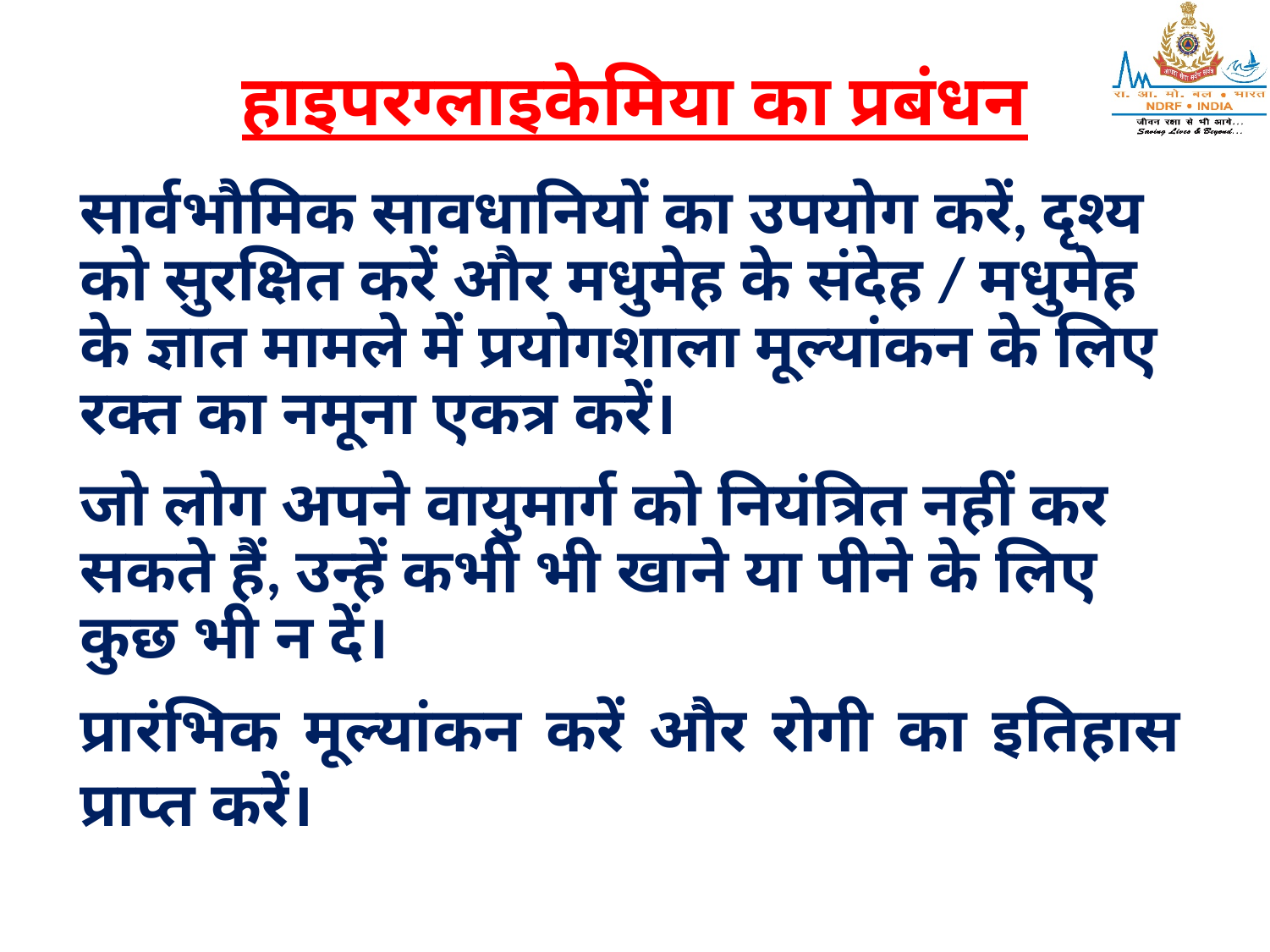

# हाइपरग्लाइकेमिया का प्रबंधन
सार्वभौमिक सावधानियों का उपयोग करें, दृश्य को सुरक्षित करें और मधुमेह के संदेह / मधुमेह के ज्ञात मामले में प्रयोगशाला मूल्यांकन के लिए रक्त का नमूना एकत्र करें।
जो लोग अपने वायुमार्ग को नियंत्रित नहीं कर सकते हैं, उन्हें कभी भी खाने या पीने के लिए कुछ भी न दें।
प्रारंभिक मूल्यांकन करें और रोगी का इतिहास प्राप्त करें।